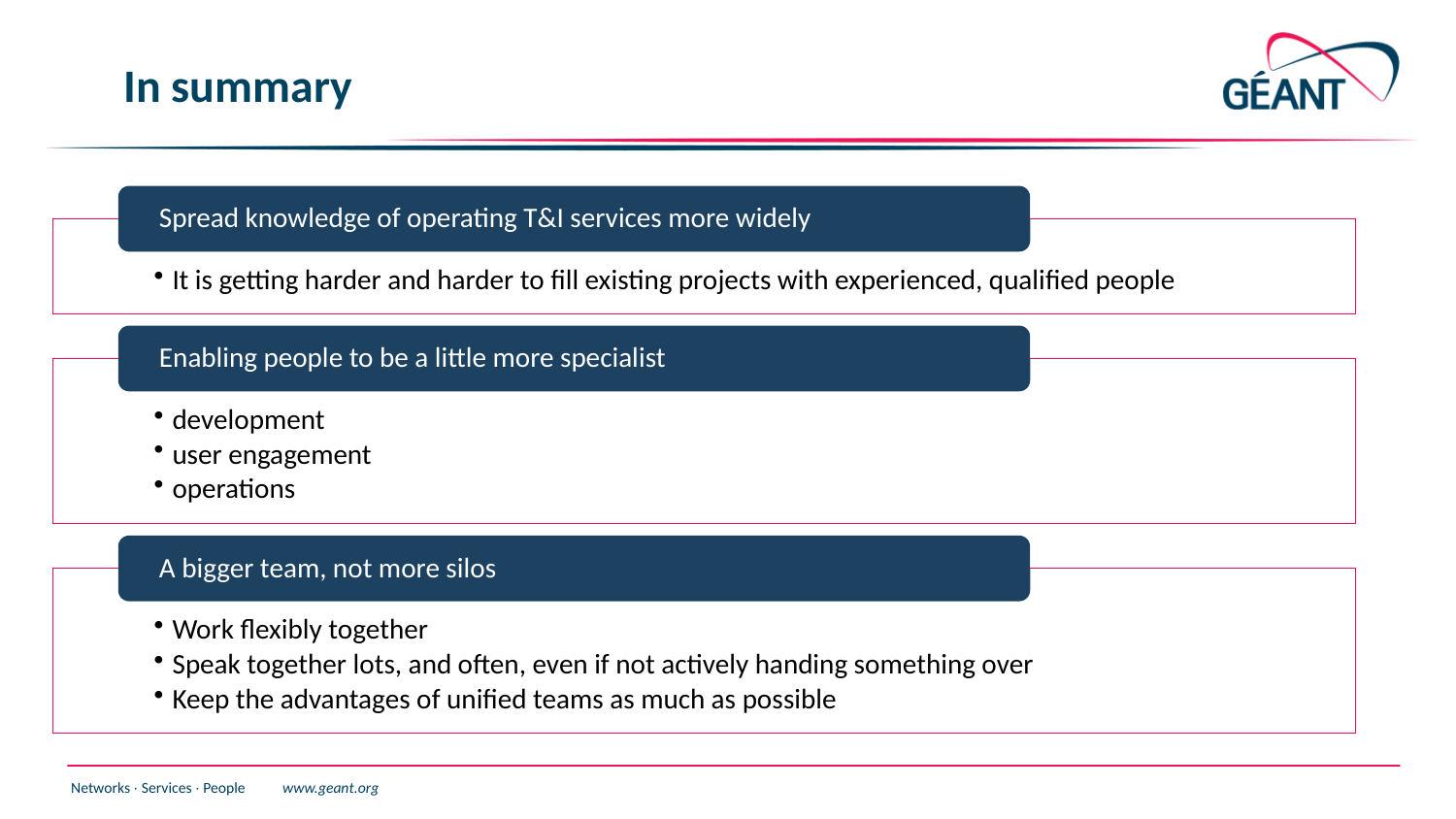

# In summary
It is getting harder and harder to fill existing projects with experienced, qualified people
Spread knowledge of operating T&I services more widely
development
user engagement
operations
Enabling people to be a little more specialist
Work flexibly together
Speak together lots, and often, even if not actively handing something over
Keep the advantages of unified teams as much as possible
A bigger team, not more silos